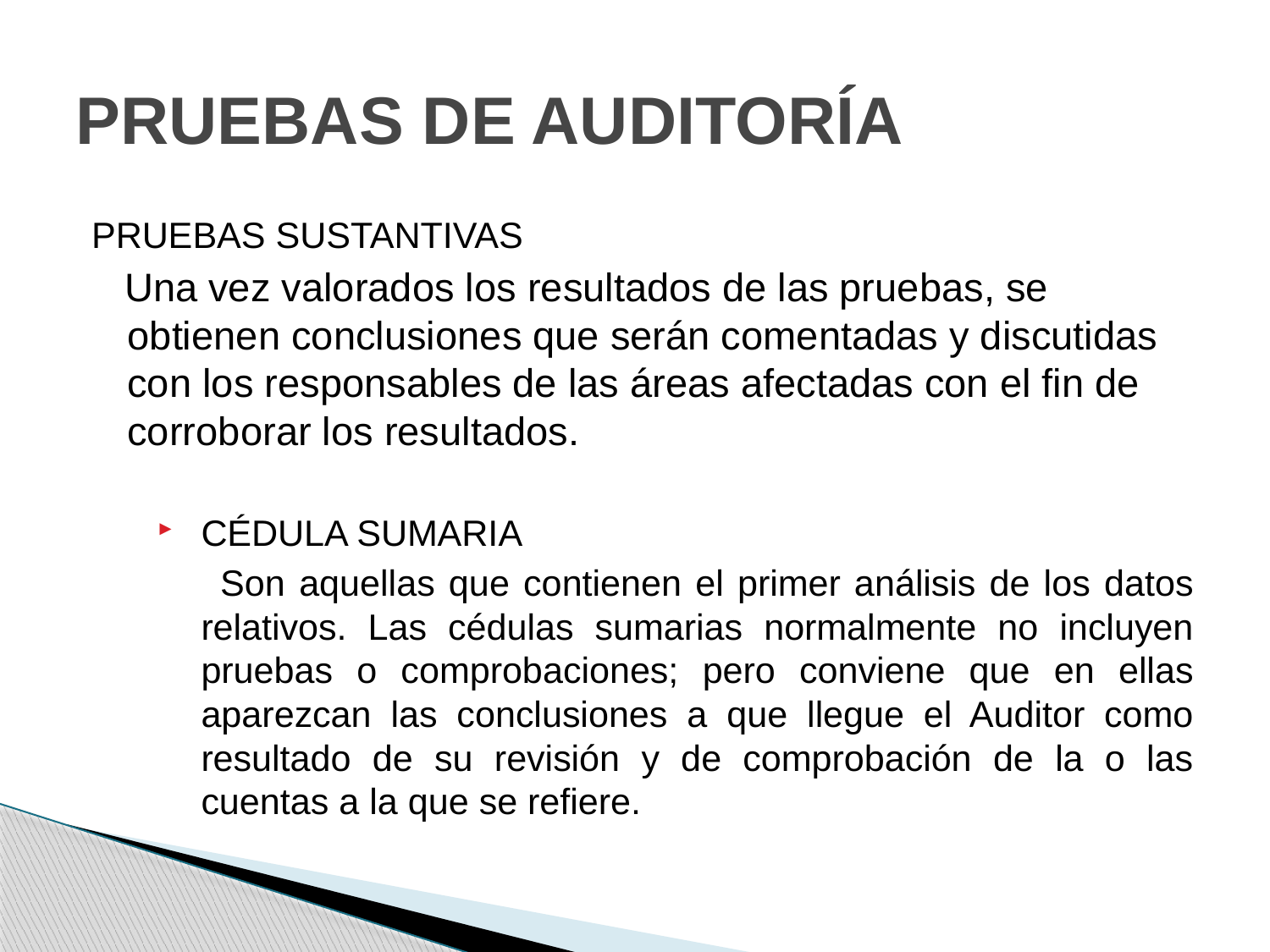

# PRUEBAS DE AUDITORÍA
PRUEBAS SUSTANTIVAS
   Una vez valorados los resultados de las pruebas, se obtienen conclusiones que serán comentadas y discutidas con los responsables de las áreas afectadas con el fin de corroborar los resultados.

CÉDULA SUMARIA
    Son aquellas que contienen el primer análisis de los datos relativos. Las cédulas sumarias normalmente no incluyen pruebas o comprobaciones; pero conviene que en ellas aparezcan las conclusiones a que llegue el Auditor como resultado de su revisión y de comprobación de la o las cuentas a la que se refiere.